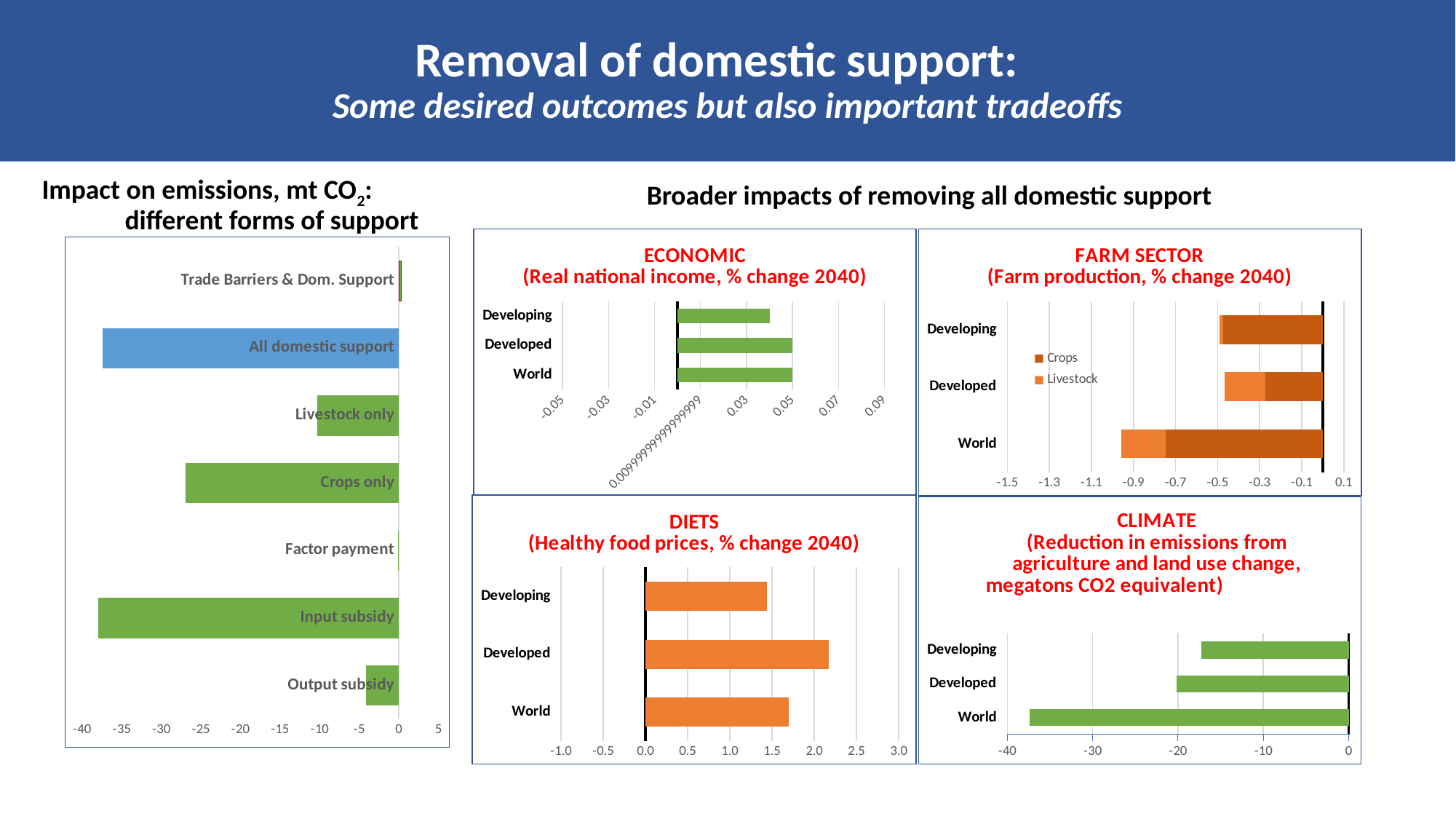

# Removal of domestic support: Some desired outcomes but also important tradeoffs
Impact on emissions, mt CO2:                       different forms of support
Broader impacts of removing all domestic support

### Chart: ECONOMIC
(Real national income, % change 2040)

| Category |  |
|---|---|
| World | 0.05 |
| Developed | 0.05 |
| Developing | 0.04 |

### Chart: FARM SECTOR
(Farm production, % change 2040)

| Category | Crops | Livestock |
|---|---|---|
| World | -0.7470045293614573 | -0.2108975131329071 |
| Developed | -0.2747854010818879 | -0.19262987768809428 |
| Developing | -0.47216809742093035 | -0.017733504651475145 |

### Chart: DIETS
(Healthy food prices, % change 2040)

| Category |  |
|---|---|
| World | 1.7 |
| Developed | 2.17 |
| Developing | 1.44 |

### Chart: CLIMATE
(Reduction in emissions from agriculture and land use change, megatons CO2 equivalent)

| Category |  |
|---|---|
| World | -37.405013905261754 |
| Developed | -20.153701941710075 |
| Developing | -17.251311963550215 |

### Chart

| Category | World |
|---|---|
| Output subsidy | -4.176175741995219 |
| Input subsidy | -37.99812818766503 |
| Factor payment | -0.12574884366153163 |
| Crops only | -26.966028292385086 |
| Livestock only | -10.336655767026935 |
| All domestic support | -37.405013905261754 |
| Trade Barriers & Dom. Support | 0.3241174295931345 |